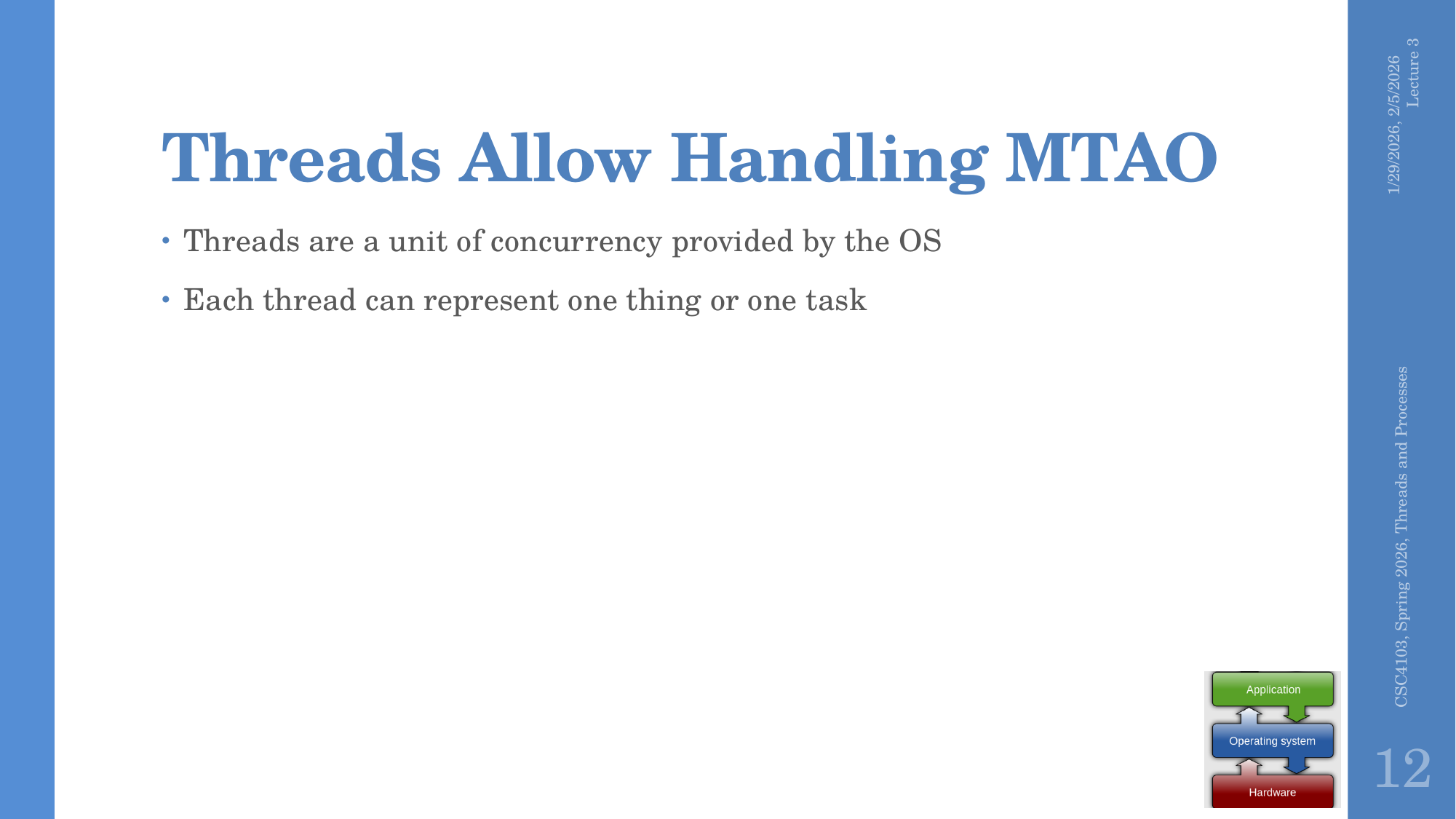

# Threads Allow Handling MTAO
1/29/2026, 2/5/2026     Lecture 3
Threads are a unit of concurrency provided by the OS
Each thread can represent one thing or one task
CSC4103, Spring 2026, Threads and Processes
12